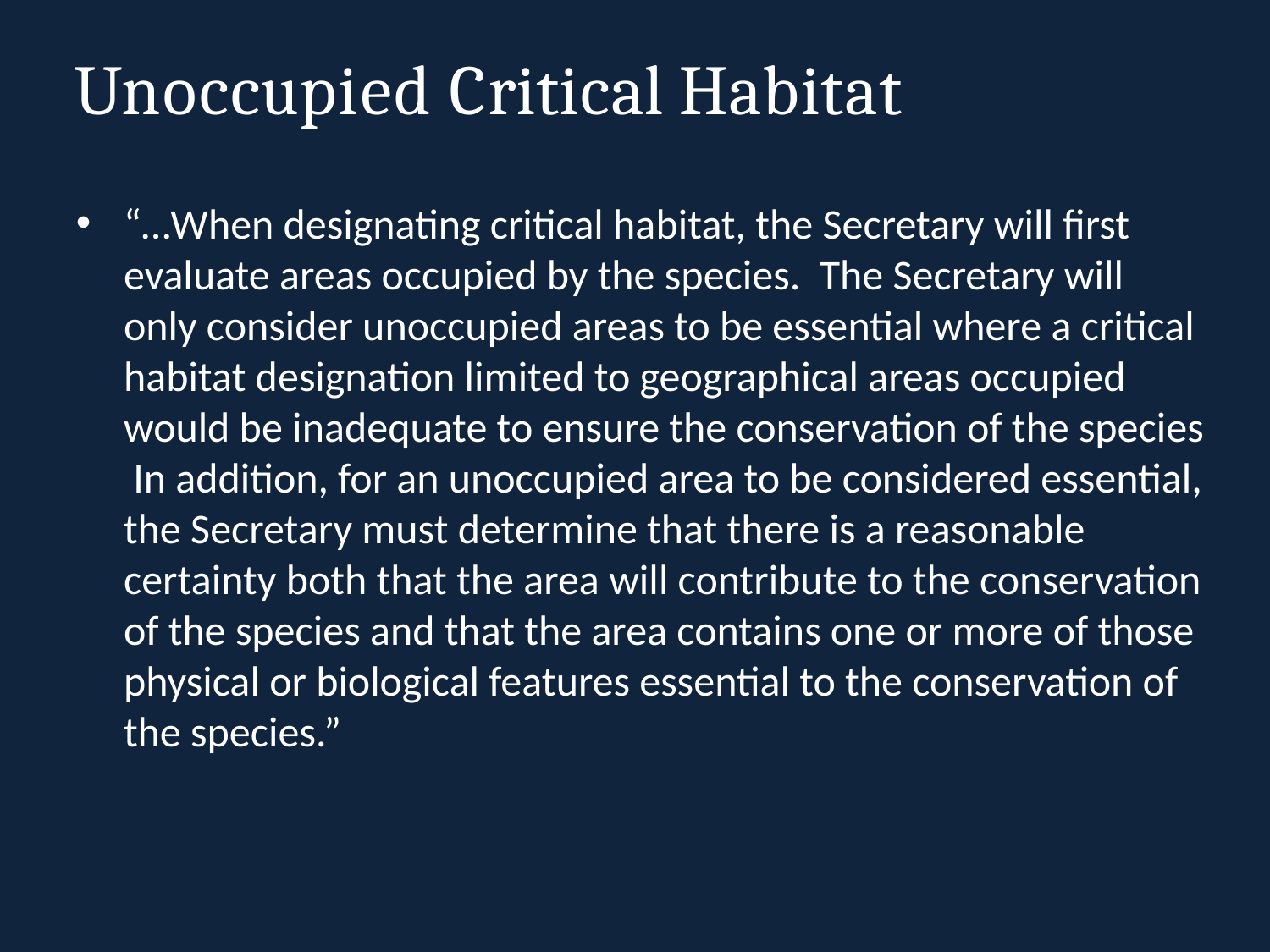

# Unoccupied Critical Habitat
“…When designating critical habitat, the Secretary will first evaluate areas occupied by the species.  The Secretary will only consider unoccupied areas to be essential where a critical habitat designation limited to geographical areas occupied would be inadequate to ensure the conservation of the species  In addition, for an unoccupied area to be considered essential, the Secretary must determine that there is a reasonable certainty both that the area will contribute to the conservation of the species and that the area contains one or more of those physical or biological features essential to the conservation of the species.”